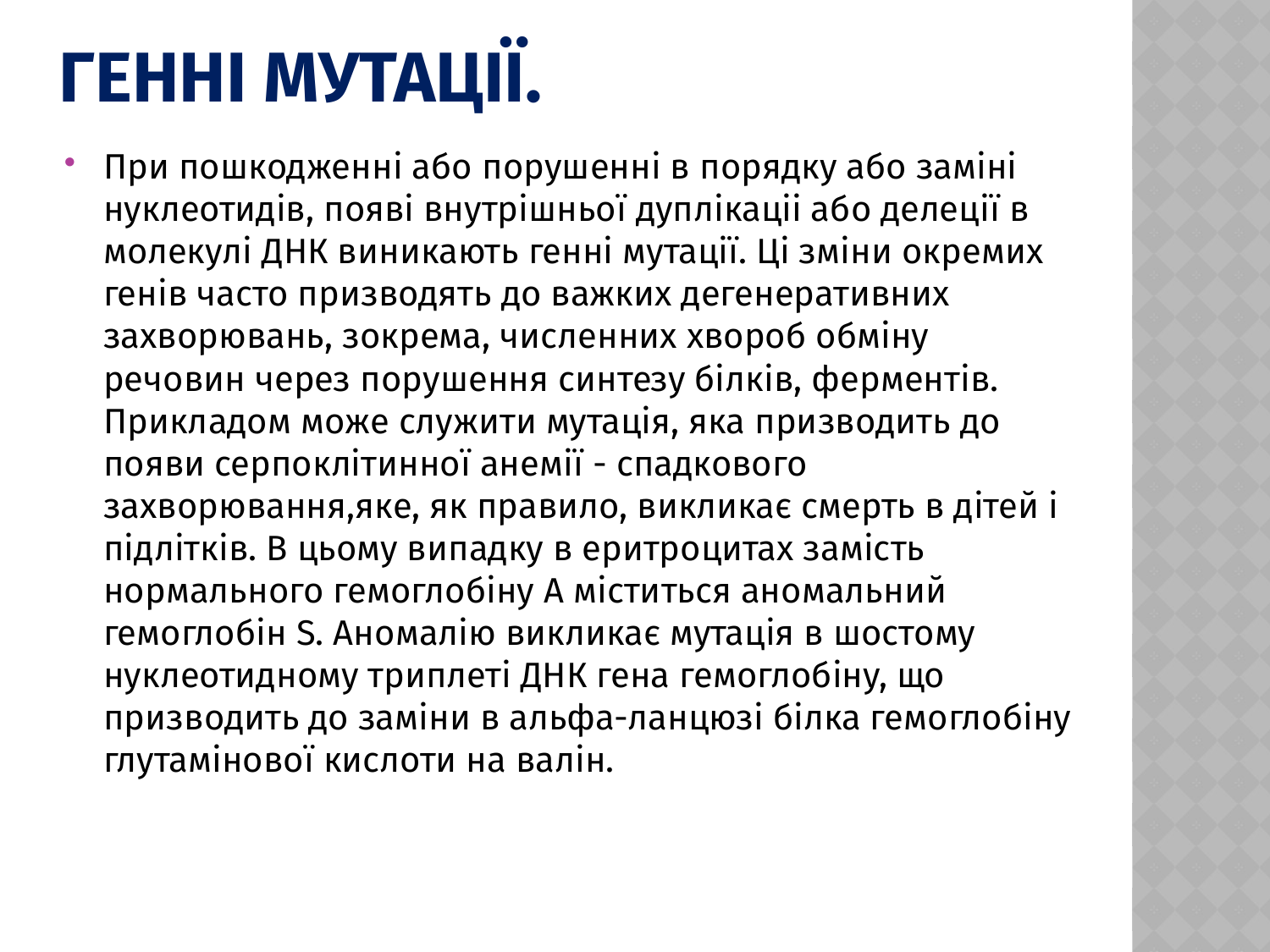

# Генні мутації.
При пошкодженні або порушенні в порядку або заміні нуклеотидів, появі внутрішньої дуплікаціі або делеції в молекулі ДНК виникають генні мутації. Ці зміни окремих генів часто призводять до важких дегенеративних захворювань, зокрема, численних хвороб обміну речовин через порушення синтезу білків, ферментів. Прикладом може служити мутація, яка призводить до появи серпоклітинної анемії - спадкового захворювання,яке, як правило, викликає смерть в дітей і підлітків. В цьому випадку в еритроцитах замість нормального гемоглобіну A міститься аномальний гемоглобін S. Аномалію викликає мутація в шостому нуклеотидному триплеті ДНК гена гемоглобіну, що призводить до заміни в альфа-ланцюзі білка гемоглобіну глутамінової кислоти на валін.